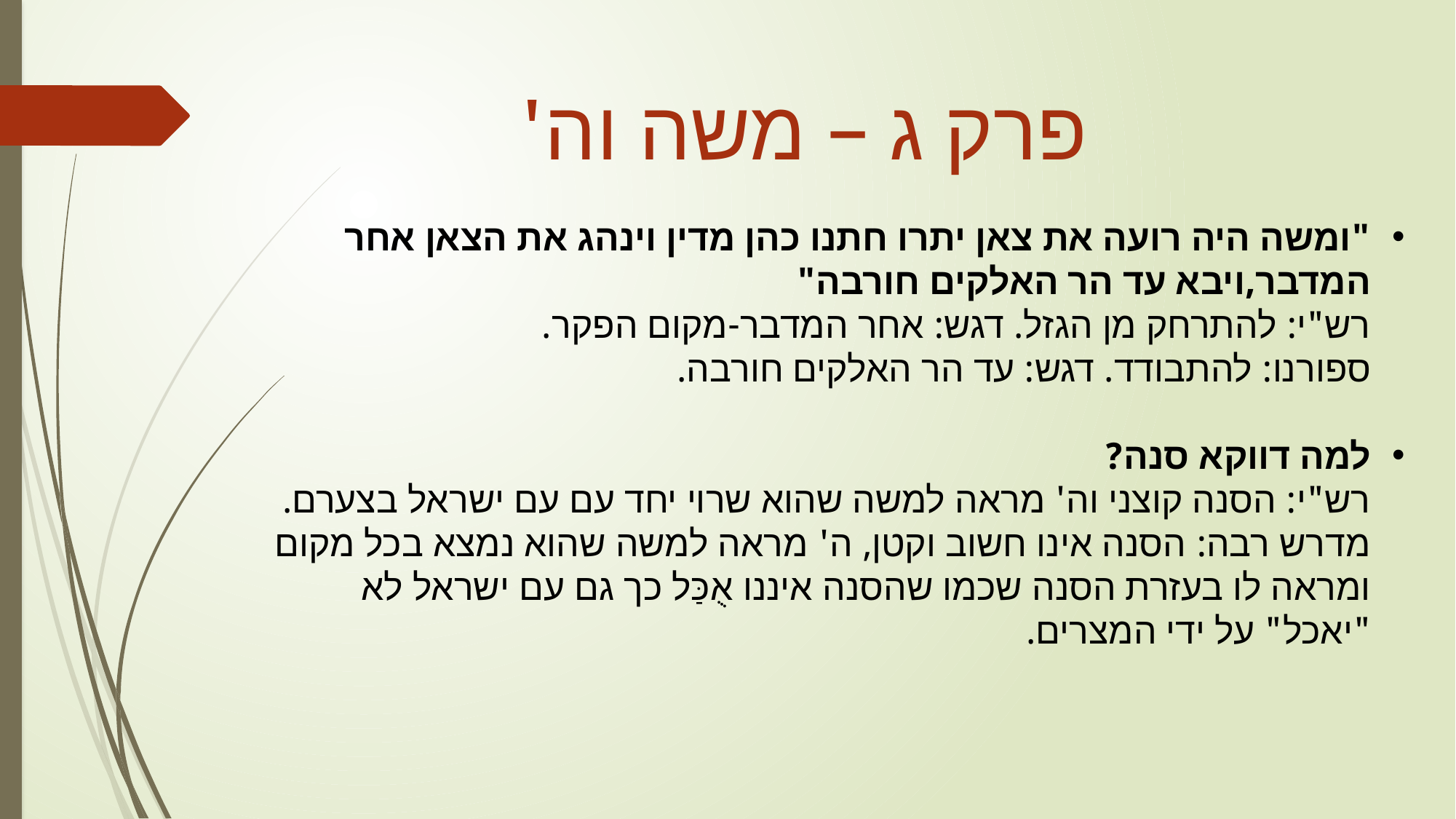

פרק ג – משה וה'
"ומשה היה רועה את צאן יתרו חתנו כהן מדין וינהג את הצאן אחר המדבר,ויבא עד הר האלקים חורבה"
רש"י: להתרחק מן הגזל. דגש: אחר המדבר-מקום הפקר.
ספורנו: להתבודד. דגש: עד הר האלקים חורבה.

למה דווקא סנה?
רש"י: הסנה קוצני וה' מראה למשה שהוא שרוי יחד עם עם ישראל בצערם.
מדרש רבה: הסנה אינו חשוב וקטן, ה' מראה למשה שהוא נמצא בכל מקום ומראה לו בעזרת הסנה שכמו שהסנה איננו אֻכַּל כך גם עם ישראל לא "יאכל" על ידי המצרים.